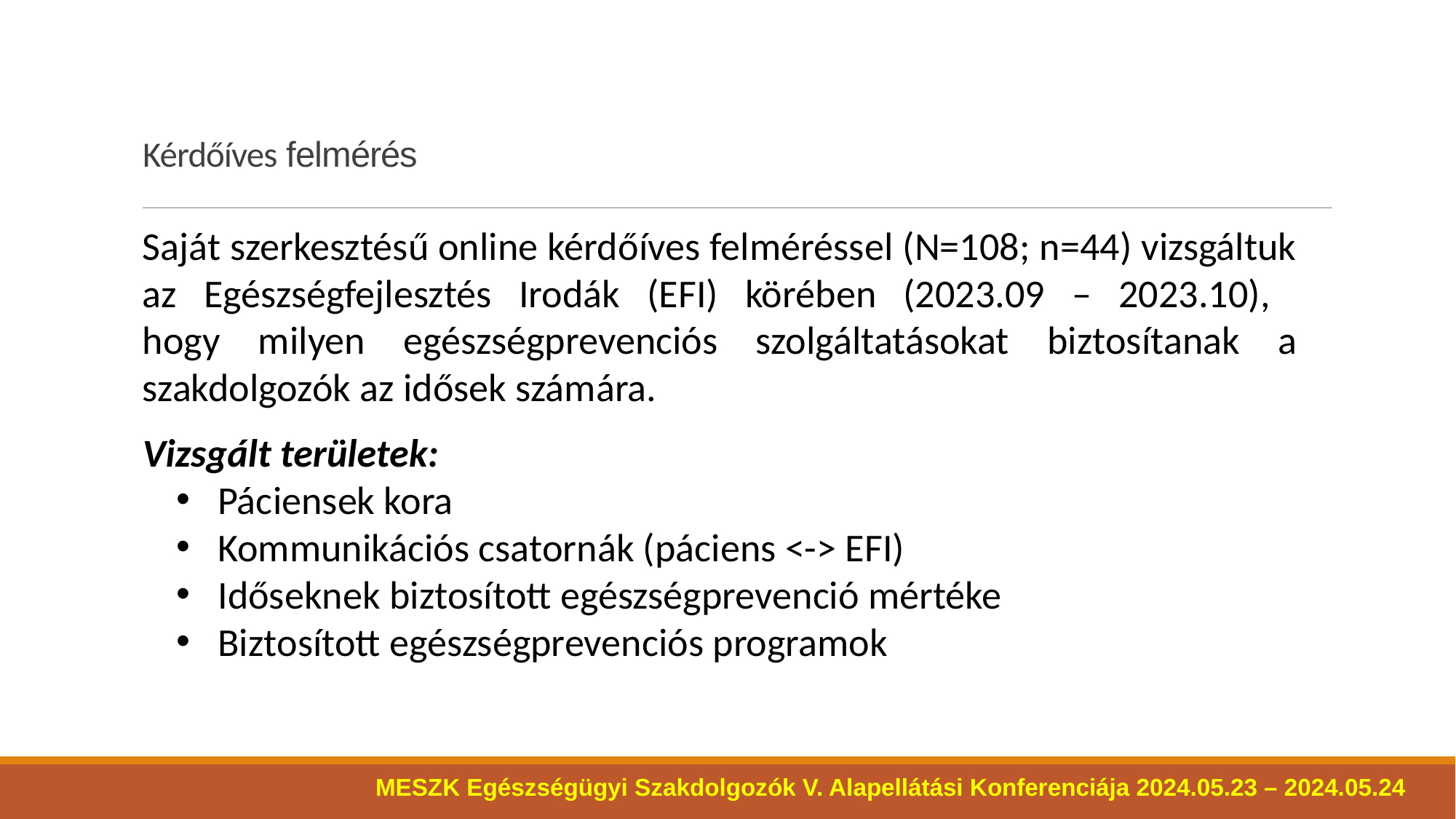

# Kérdőíves felmérés
Saját szerkesztésű online kérdőíves felméréssel (N=108; n=44) vizsgáltuk az Egészségfejlesztés Irodák (EFI) körében (2023.09 – 2023.10),
hogy milyen egészségprevenciós szolgáltatásokat biztosítanak a szakdolgozók az idősek számára.
Vizsgált területek:
Páciensek kora
Kommunikációs csatornák (páciens <-> EFI)
Időseknek biztosított egészségprevenció mértéke
Biztosított egészségprevenciós programok

MESZK Egészségügyi Szakdolgozók V. Alapellátási Konferenciája 2024.05.23 – 2024.05.24